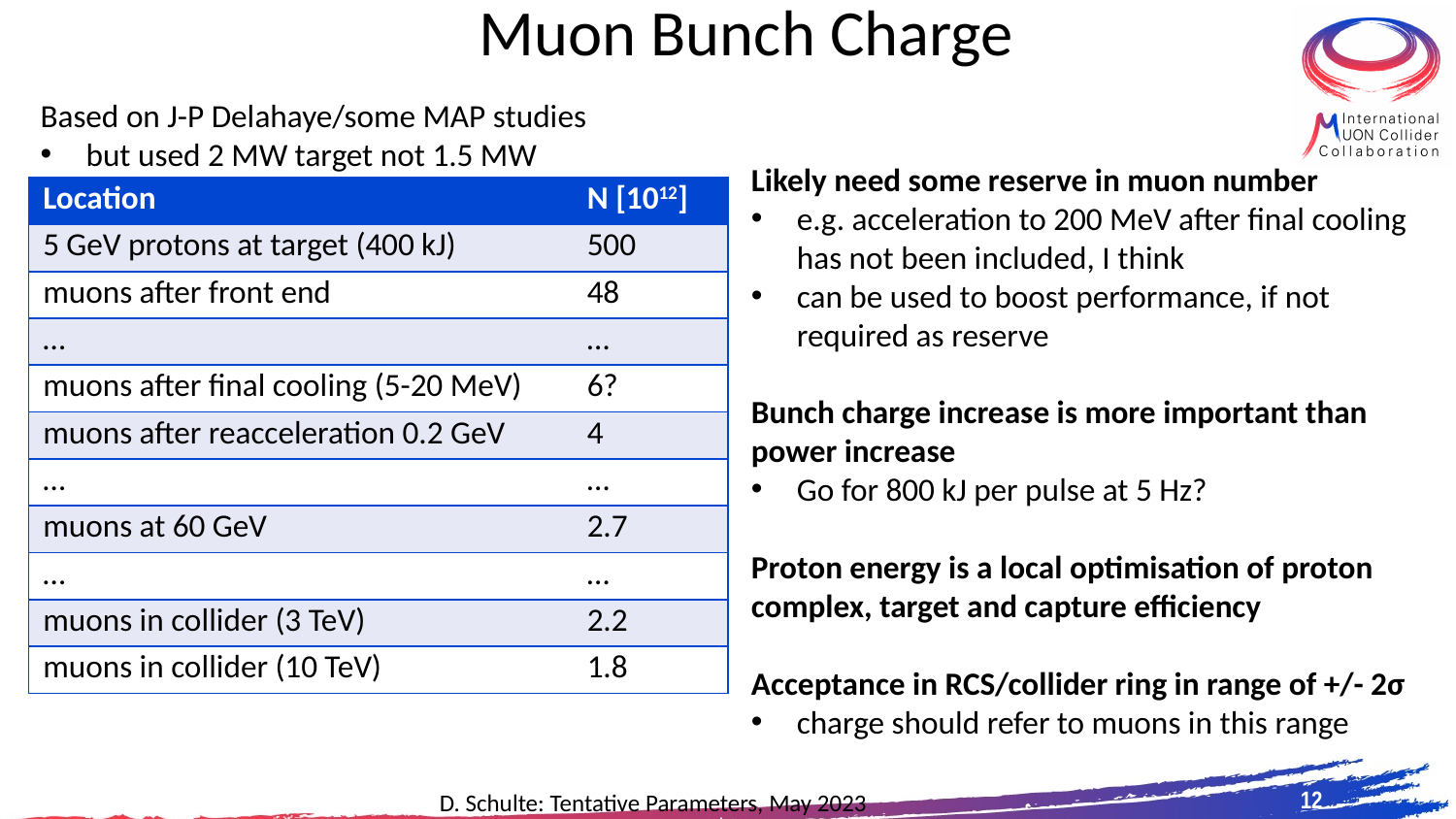

# Muon Bunch Charge
Based on J-P Delahaye/some MAP studies
but used 2 MW target not 1.5 MW
Likely need some reserve in muon number
e.g. acceleration to 200 MeV after final cooling has not been included, I think
can be used to boost performance, if not required as reserve

Bunch charge increase is more important than power increase
Go for 800 kJ per pulse at 5 Hz?

Proton energy is a local optimisation of proton complex, target and capture efficiency

Acceptance in RCS/collider ring in range of +/- 2σ
charge should refer to muons in this range
| Location | N [1012] |
| --- | --- |
| 5 GeV protons at target (400 kJ) | 500 |
| muons after front end | 48 |
| … | … |
| muons after final cooling (5-20 MeV) | 6? |
| muons after reacceleration 0.2 GeV | 4 |
| … | … |
| muons at 60 GeV | 2.7 |
| … | … |
| muons in collider (3 TeV) | 2.2 |
| muons in collider (10 TeV) | 1.8 |
12
D. Schulte: Tentative Parameters, May 2023